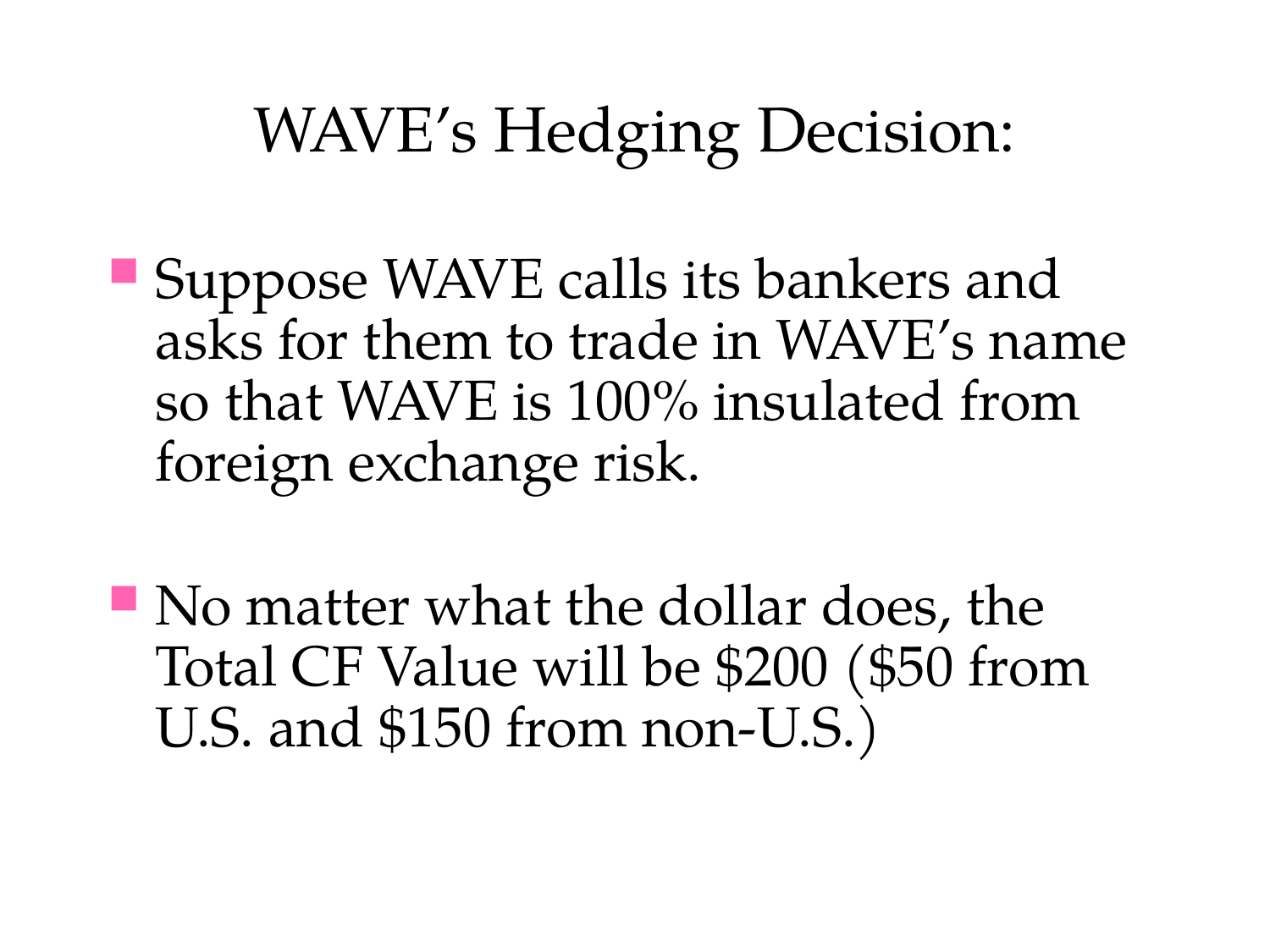

# WAVE’s Hedging Decision:
Suppose WAVE calls its bankers and asks for them to trade in WAVE’s name so that WAVE is 100% insulated from foreign exchange risk.

No matter what the dollar does, the Total CF Value will be $200 ($50 from U.S. and $150 from non-U.S.)